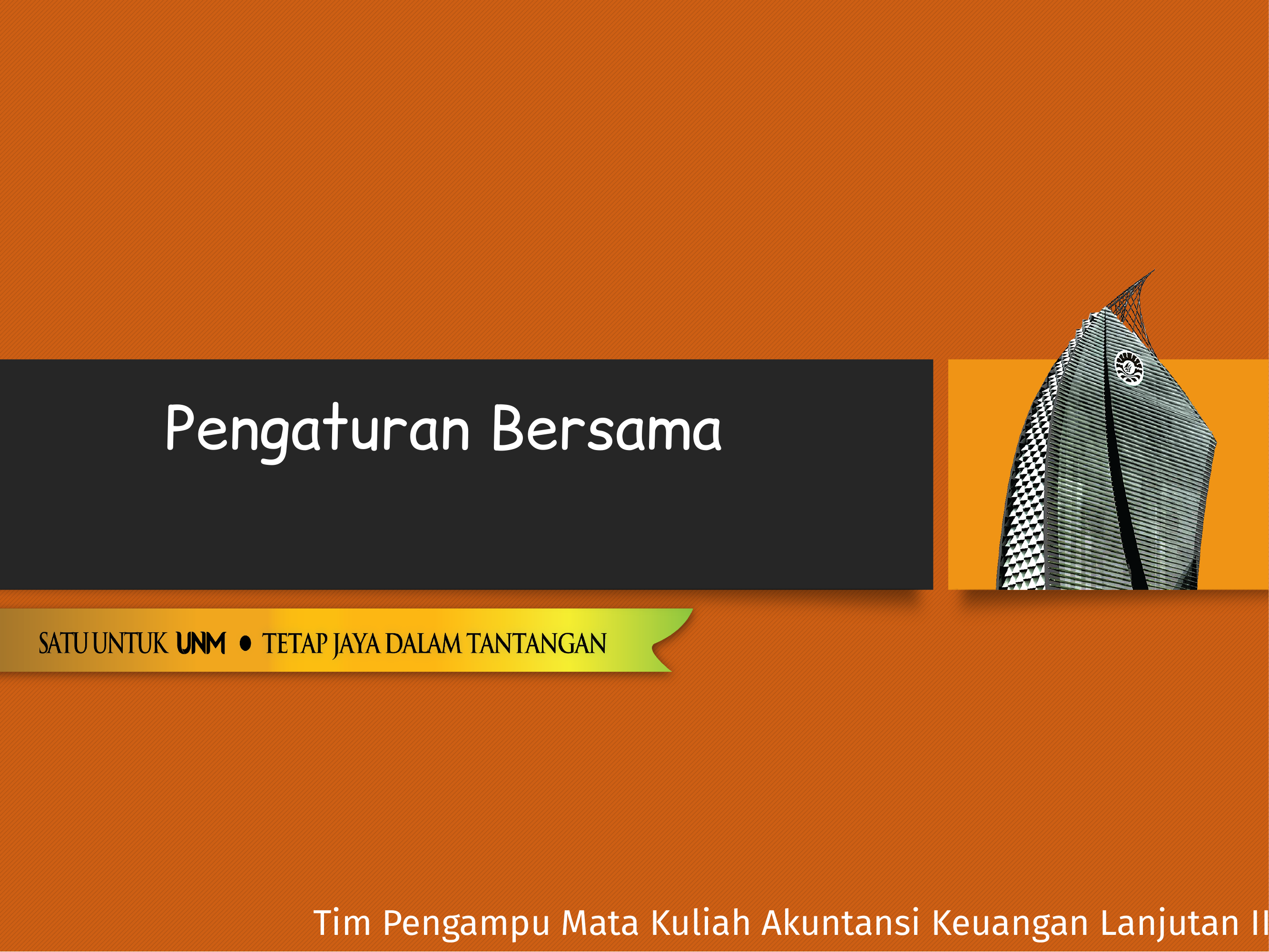

Pengaturan Bersama
# Tim Pengampu Mata Kuliah Akuntansi Keuangan Lanjutan II